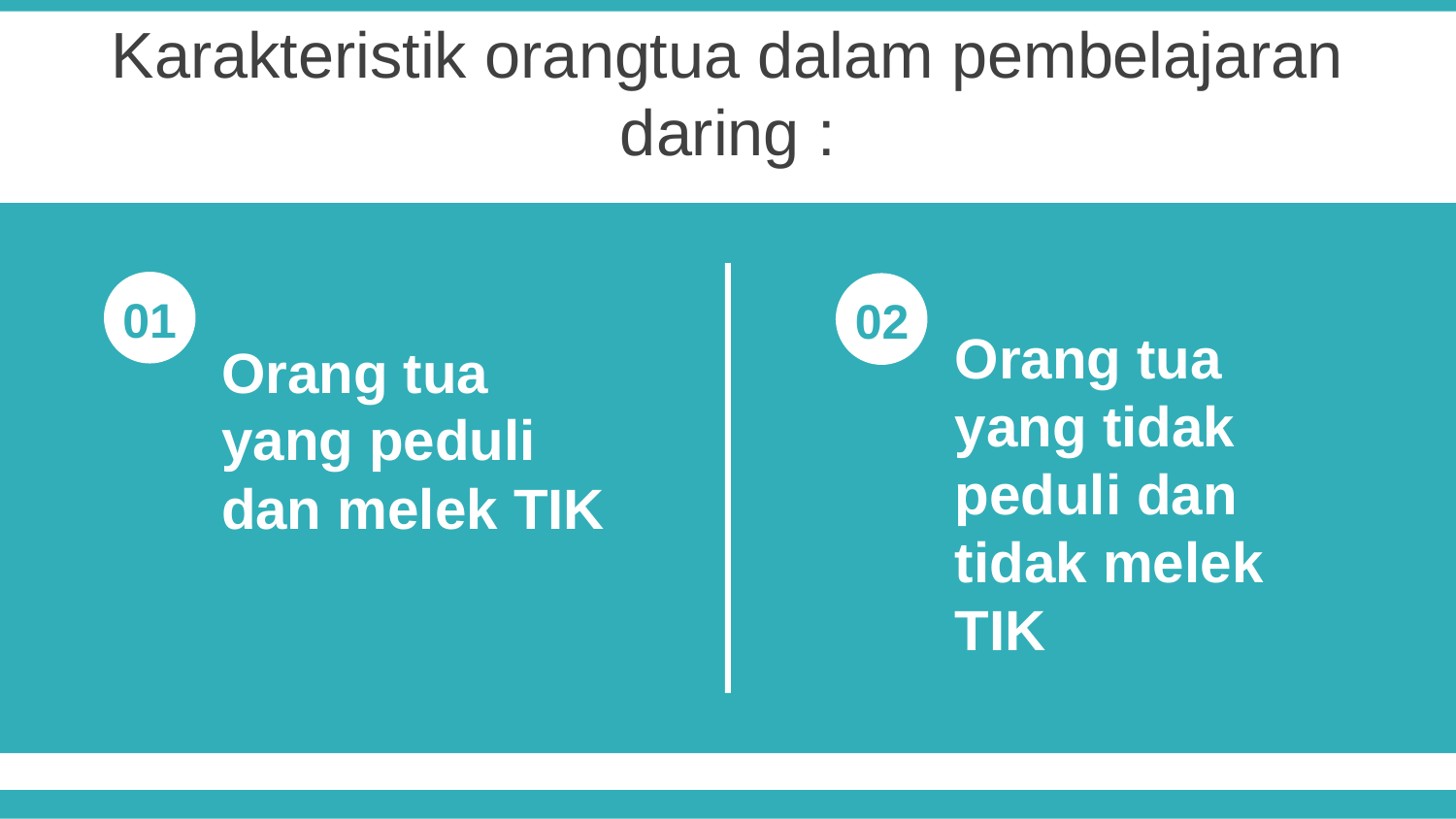

Karakteristik orangtua dalam pembelajaran daring :

01
02
Orang tua yang tidak peduli dan tidak melek TIK

Orang tua yang peduli dan melek TIK